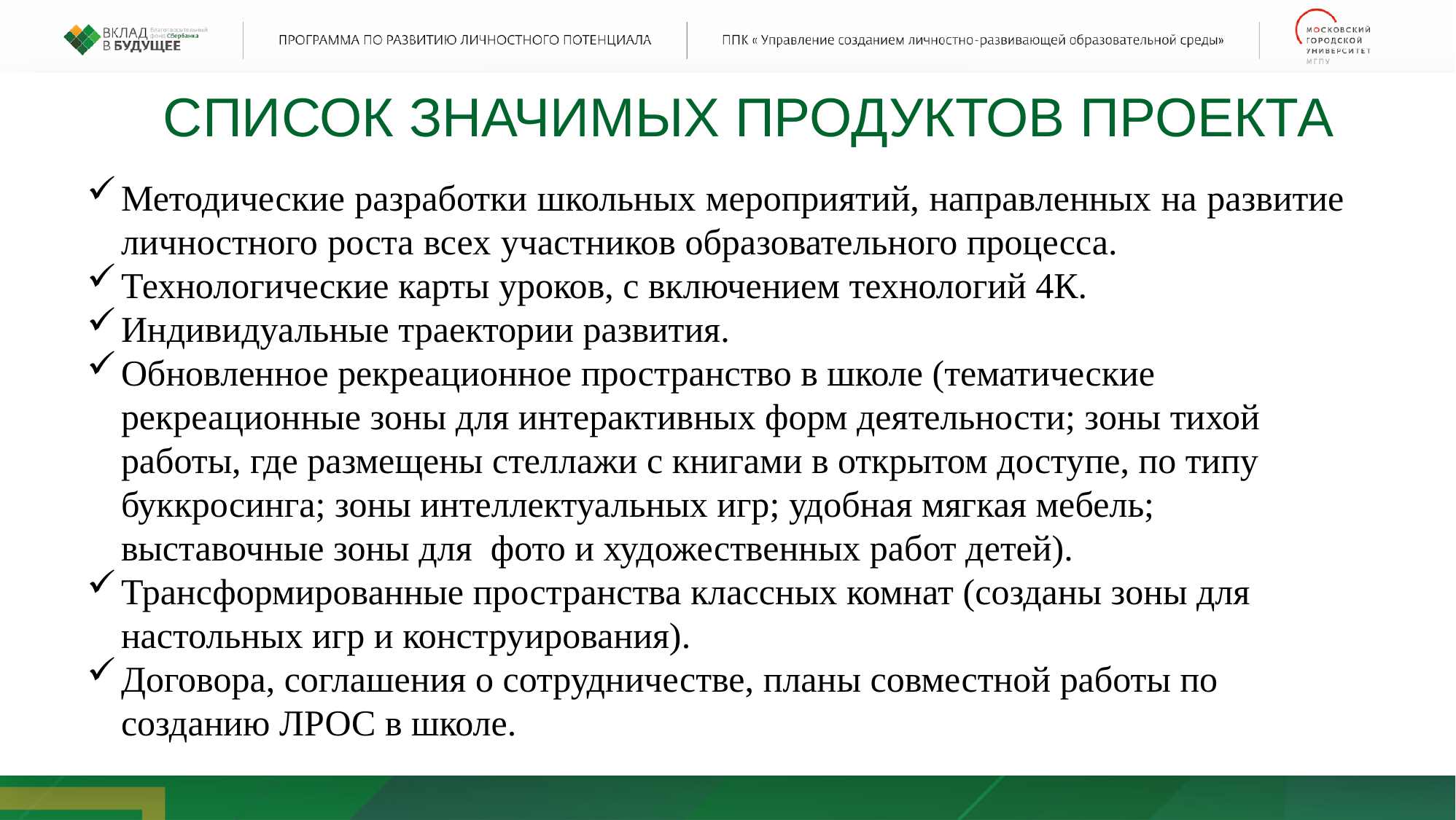

СПИСОК ЗНАЧИМЫХ ПРОДУКТОВ ПРОЕКТА
Методические разработки школьных мероприятий, направленных на развитие личностного роста всех участников образовательного процесса.
Технологические карты уроков, с включением технологий 4К.
Индивидуальные траектории развития.
Обновленное рекреационное пространство в школе (тематические рекреационные зоны для интерактивных форм деятельности; зоны тихой работы, где размещены стеллажи с книгами в открытом доступе, по типу буккросинга; зоны интеллектуальных игр; удобная мягкая мебель; выставочные зоны для  фото и художественных работ детей).
Трансформированные пространства классных комнат (созданы зоны для настольных игр и конструирования).
Договора, соглашения о сотрудничестве, планы совместной работы по созданию ЛРОС в школе.